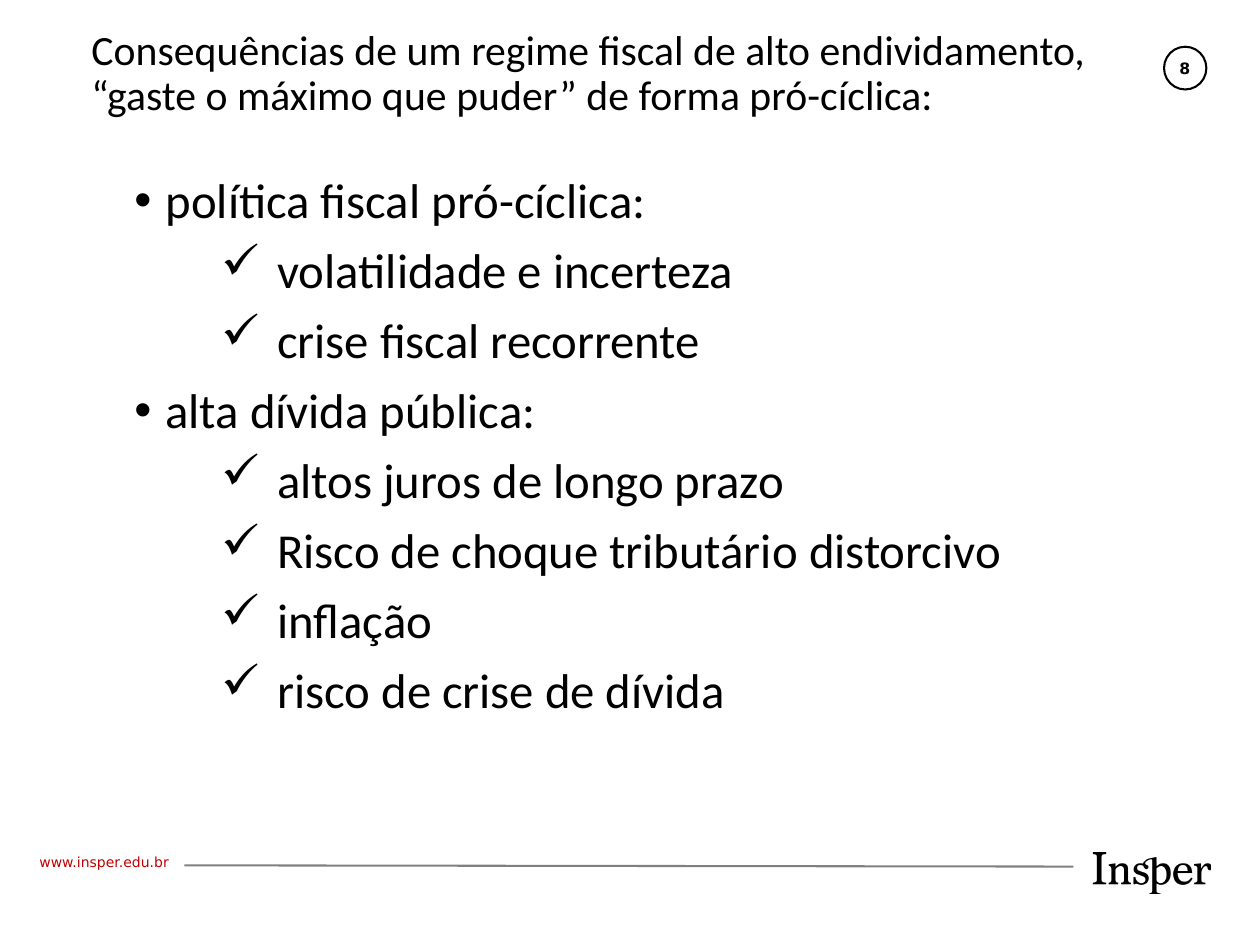

# Consequências de um regime fiscal de alto endividamento, “gaste o máximo que puder” de forma pró-cíclica:
política fiscal pró-cíclica:
volatilidade e incerteza
crise fiscal recorrente
alta dívida pública:
altos juros de longo prazo
Risco de choque tributário distorcivo
inflação
risco de crise de dívida